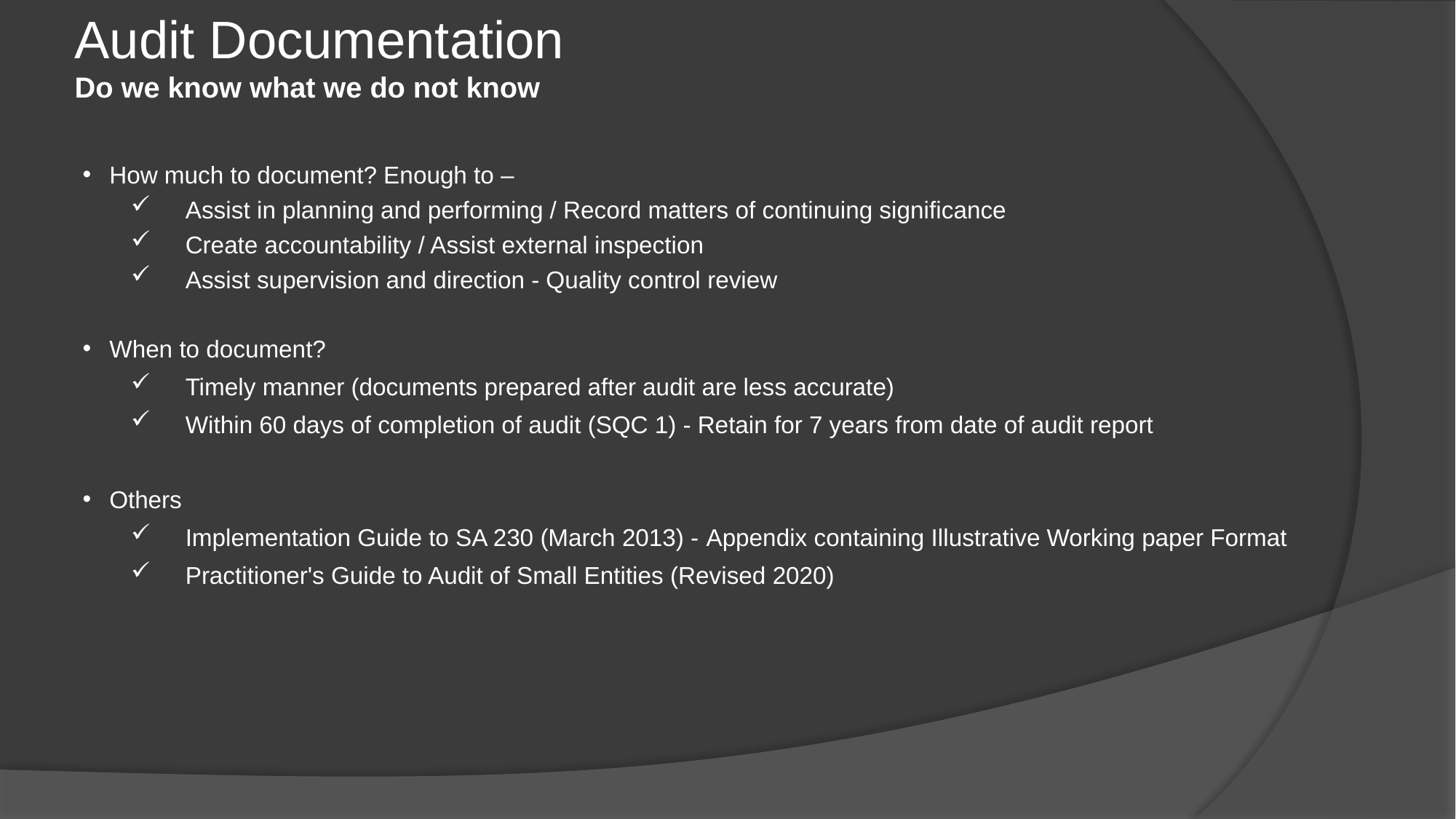

# Audit Documentation Do we know what we do not know
How much to document? Enough to –
Assist in planning and performing / Record matters of continuing significance
Create accountability / Assist external inspection
Assist supervision and direction - Quality control review

When to document?
Timely manner (documents prepared after audit are less accurate)
Within 60 days of completion of audit (SQC 1) - Retain for 7 years from date of audit report

Others
Implementation Guide to SA 230 (March 2013) - Appendix containing Illustrative Working paper Format
Practitioner's Guide to Audit of Small Entities (Revised 2020)